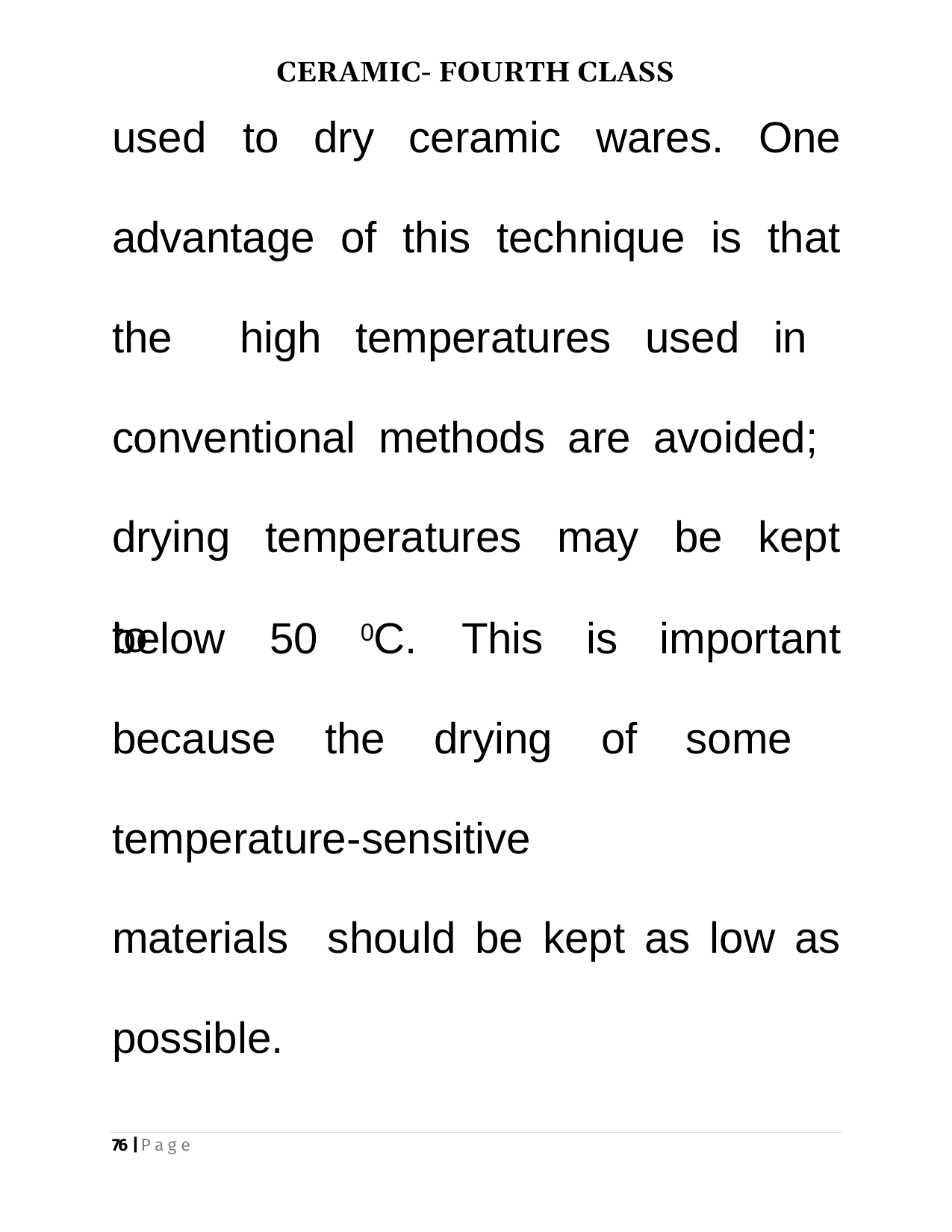

CERAMIC- FOURTH CLASS
# used	to	dry	ceramic	wares.	One
advantage of this technique is that the  high temperatures used in  conventional methods are avoided;  drying  temperatures  may  be  kept to
below	50	0C.	This	is	important
because the drying of some  temperature-sensitive	materials  should be kept as low as possible.

76 | P a g e